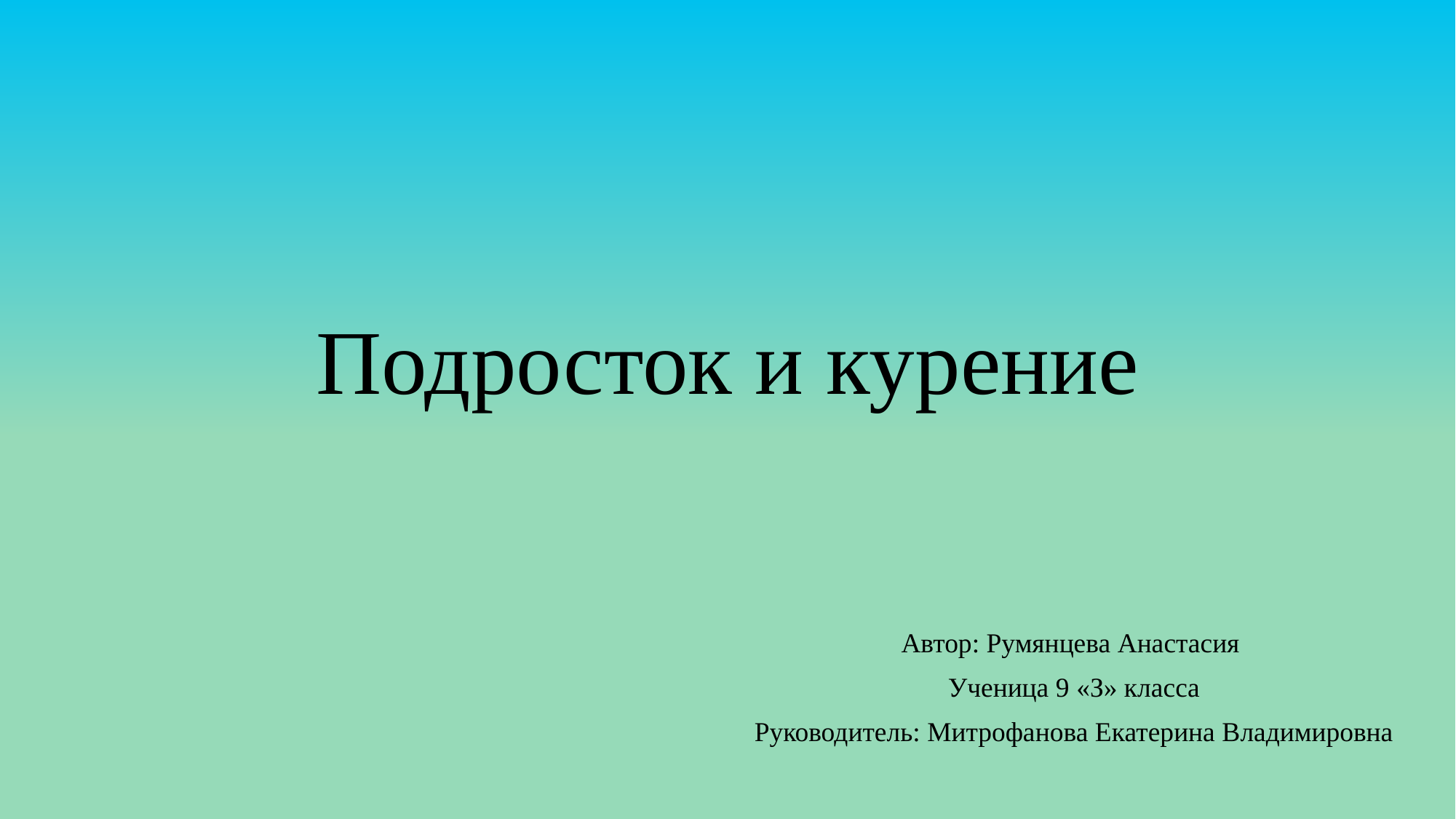

# Подросток и курение
Автор: Румянцева Анастасия
Ученица 9 «З» класса
Руководитель: Митрофанова Екатерина Владимировна